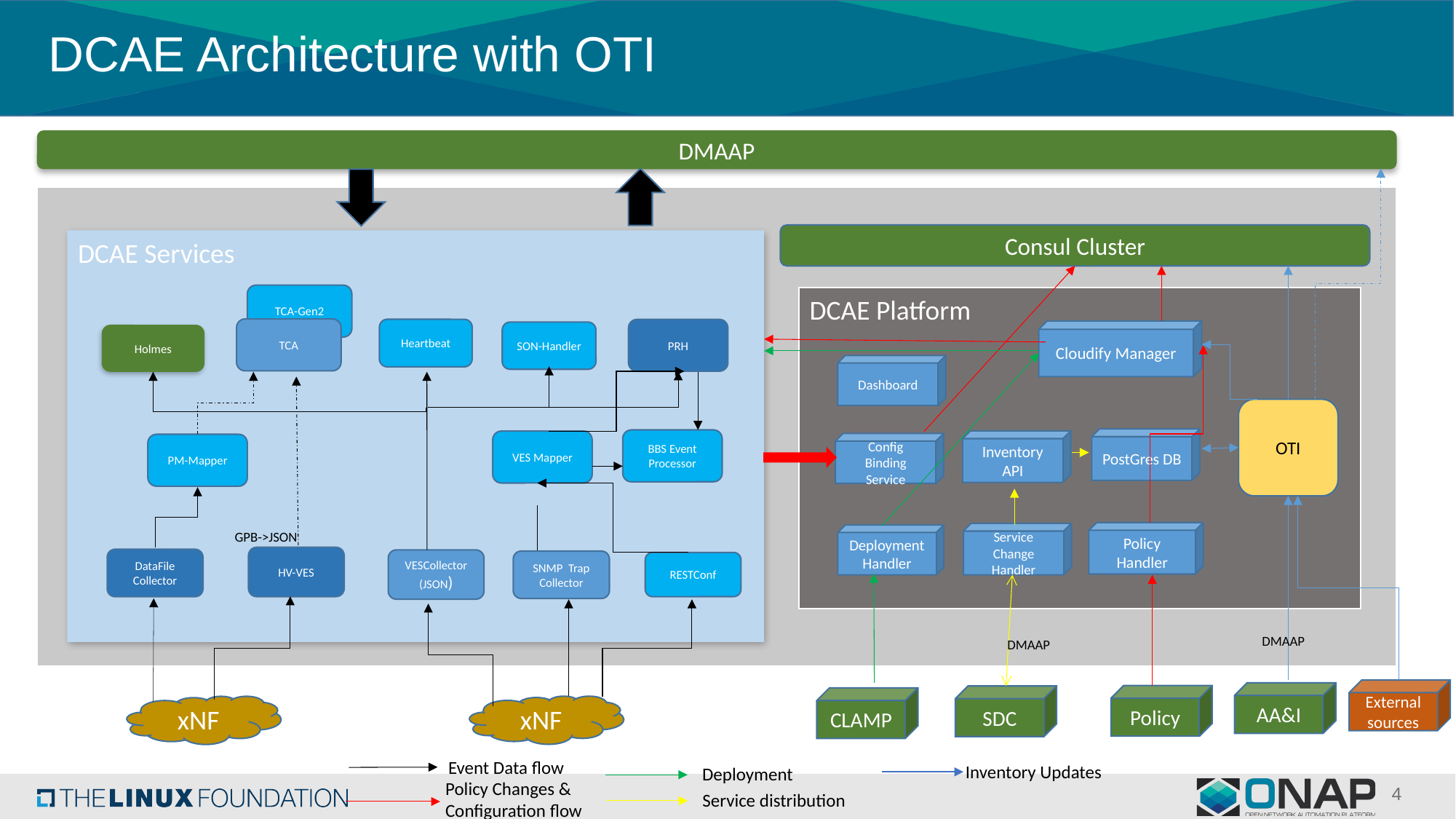

# DCAE Architecture with OTI
DMAAP

Consul Cluster
DCAE Services
TCA-Gen2
DCAE Platform
TCA
Heartbeat
PRH
Cloudify Manager
SON-Handler
Holmes
Dashboard
OTI

PostGres DB
BBS Event Processor
Inventory API
VES Mapper
Config Binding Service
PM-Mapper
Policy Handler
GPB->JSON
Service Change Handler
Deployment Handler
HV-VES
DataFile Collector
VESCollector (JSON)
SNMP  Trap Collector
RESTConf
DMAAP
DMAAP
External sources
AA&I
Policy
SDC
CLAMP

xNF
xNF
Event Data flow
Inventory Updates
Deployment
Policy Changes & Configuration flow
4
Service distribution